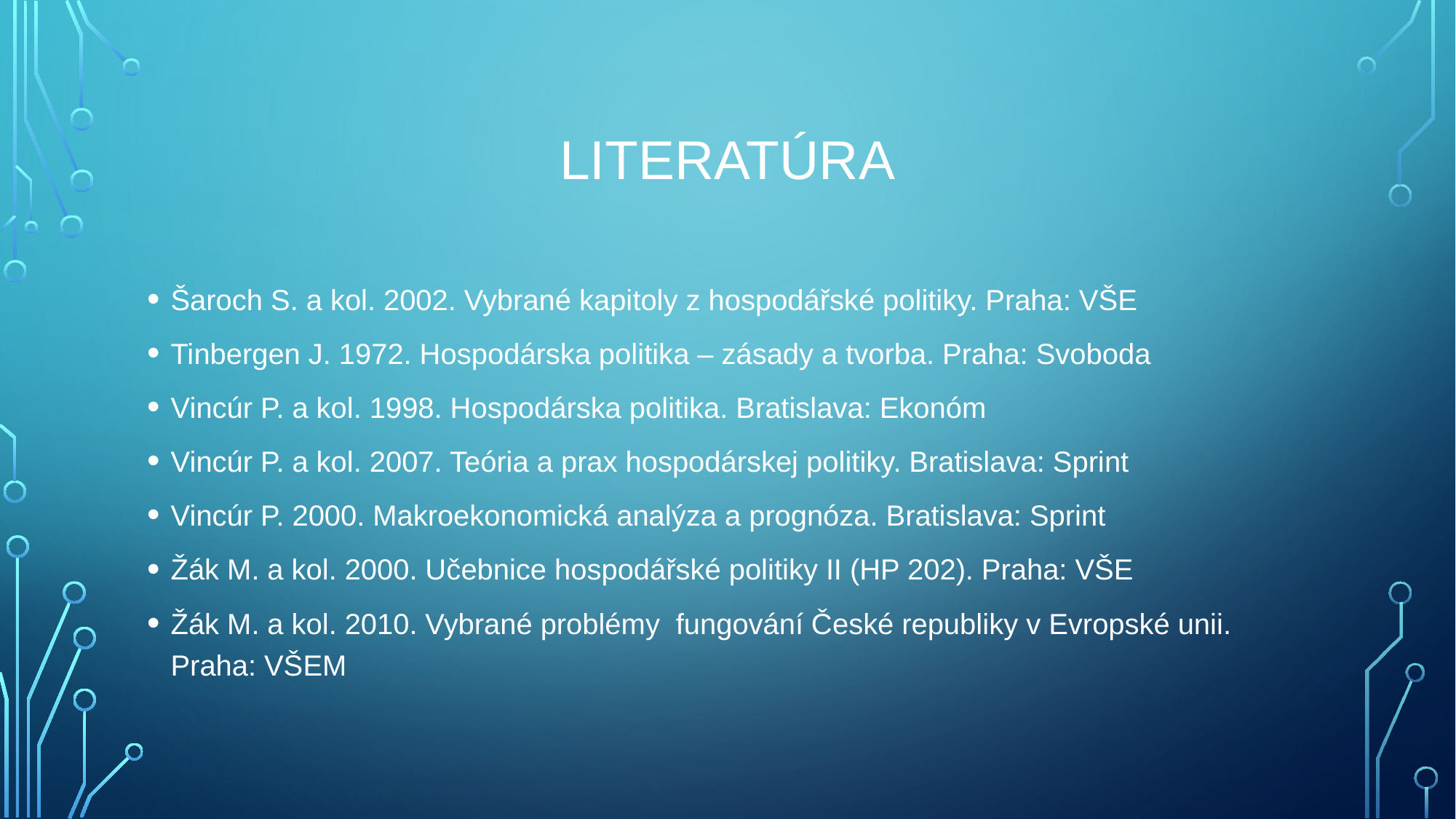

# literatúra
Šaroch S. a kol. 2002. Vybrané kapitoly z hospodářské politiky. Praha: VŠE
Tinbergen J. 1972. Hospodárska politika – zásady a tvorba. Praha: Svoboda
Vincúr P. a kol. 1998. Hospodárska politika. Bratislava: Ekonóm
Vincúr P. a kol. 2007. Teória a prax hospodárskej politiky. Bratislava: Sprint
Vincúr P. 2000. Makroekonomická analýza a prognóza. Bratislava: Sprint
Žák M. a kol. 2000. Učebnice hospodářské politiky II (HP 202). Praha: VŠE
Žák M. a kol. 2010. Vybrané problémy  fungování České republiky v Evropské unii. Praha: VŠEM